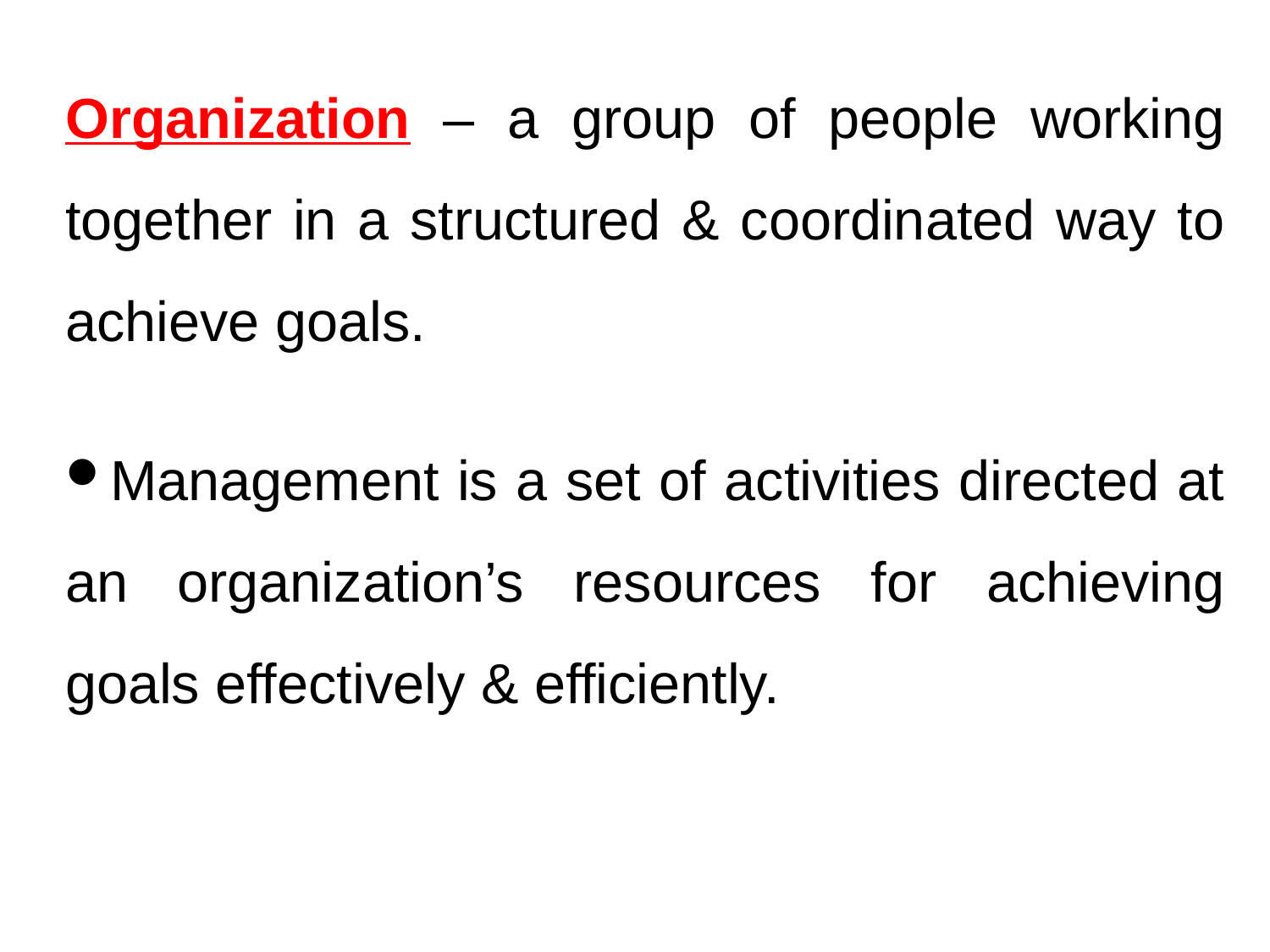

Organization – a group of people working together in a structured & coordinated way to achieve goals.

Management is a set of activities directed at an organization’s resources for achieving goals effectively & efficiently.